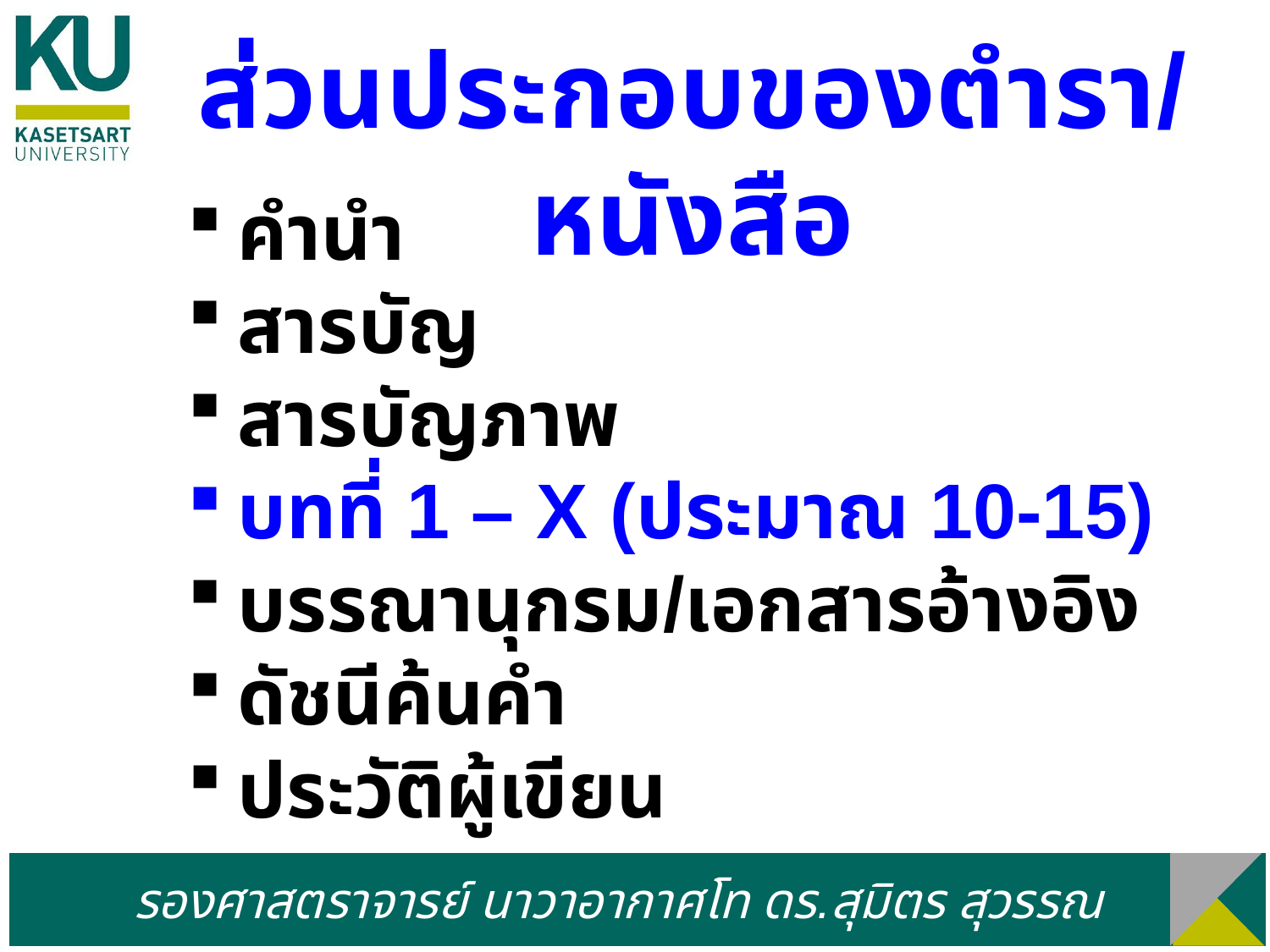

ส่วนประกอบของตำรา/หนังสือ
คำนำ
สารบัญ
สารบัญภาพ
บทที่ 1 – X (ประมาณ 10-15)
บรรณานุกรม/เอกสารอ้างอิง
ดัชนีค้นคำ
ประวัติผู้เขียน
รองศาสตราจารย์ นาวาอากาศโท ดร.สุมิตร สุวรรณ